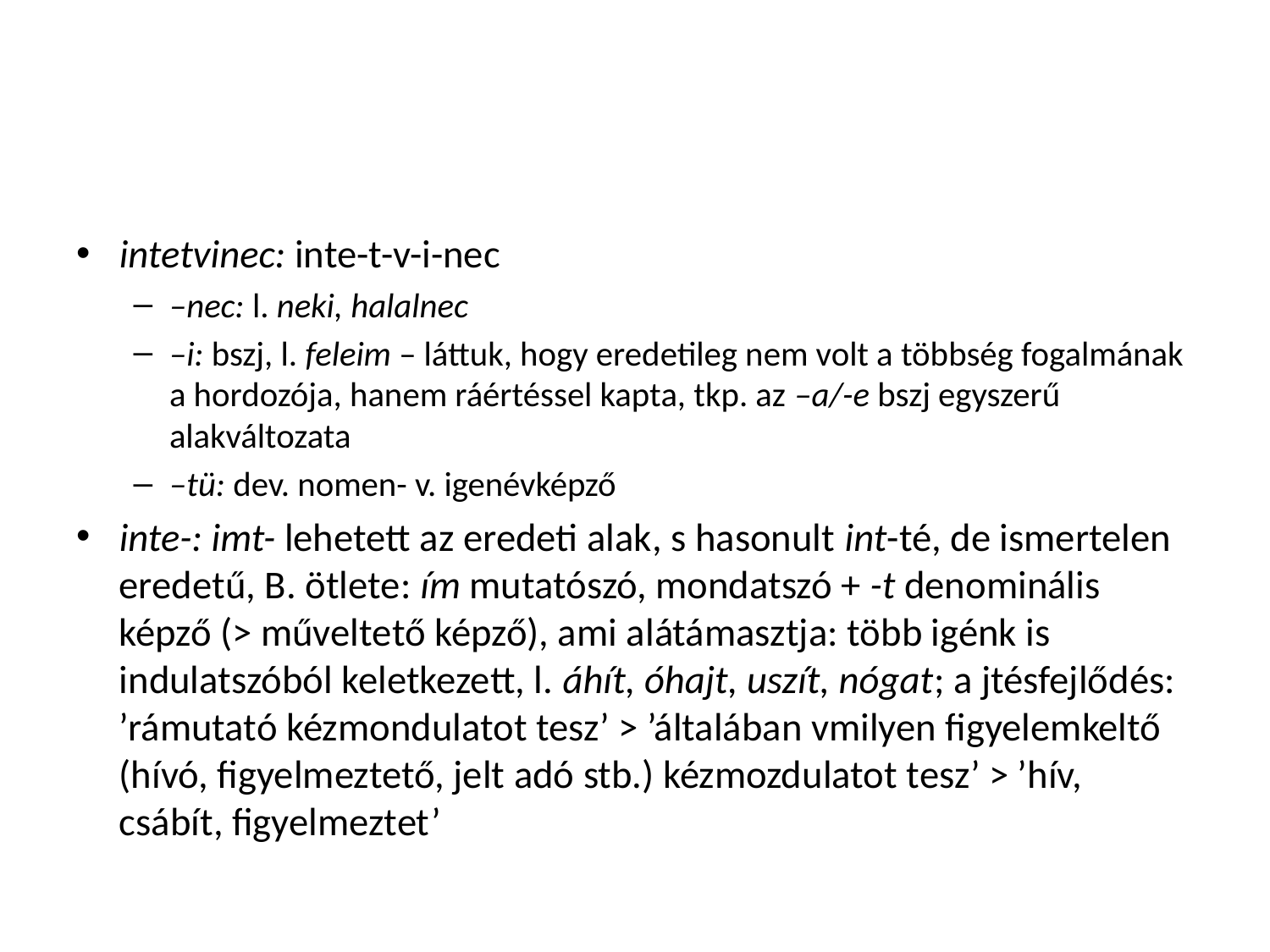

#
intetvinec: inte-t-v-i-nec
–nec: l. neki, halalnec
–i: bszj, l. feleim – láttuk, hogy eredetileg nem volt a többség fogalmának a hordozója, hanem ráértéssel kapta, tkp. az –a/-e bszj egyszerű alakváltozata
–tü: dev. nomen- v. igenévképző
inte-: imt- lehetett az eredeti alak, s hasonult int-té, de ismertelen eredetű, B. ötlete: ím mutatószó, mondatszó + -t denominális képző (> műveltető képző), ami alátámasztja: több igénk is indulatszóból keletkezett, l. áhít, óhajt, uszít, nógat; a jtésfejlődés: ’rámutató kézmondulatot tesz’ > ’általában vmilyen figyelemkeltő (hívó, figyelmeztető, jelt adó stb.) kézmozdulatot tesz’ > ’hív, csábít, figyelmeztet’